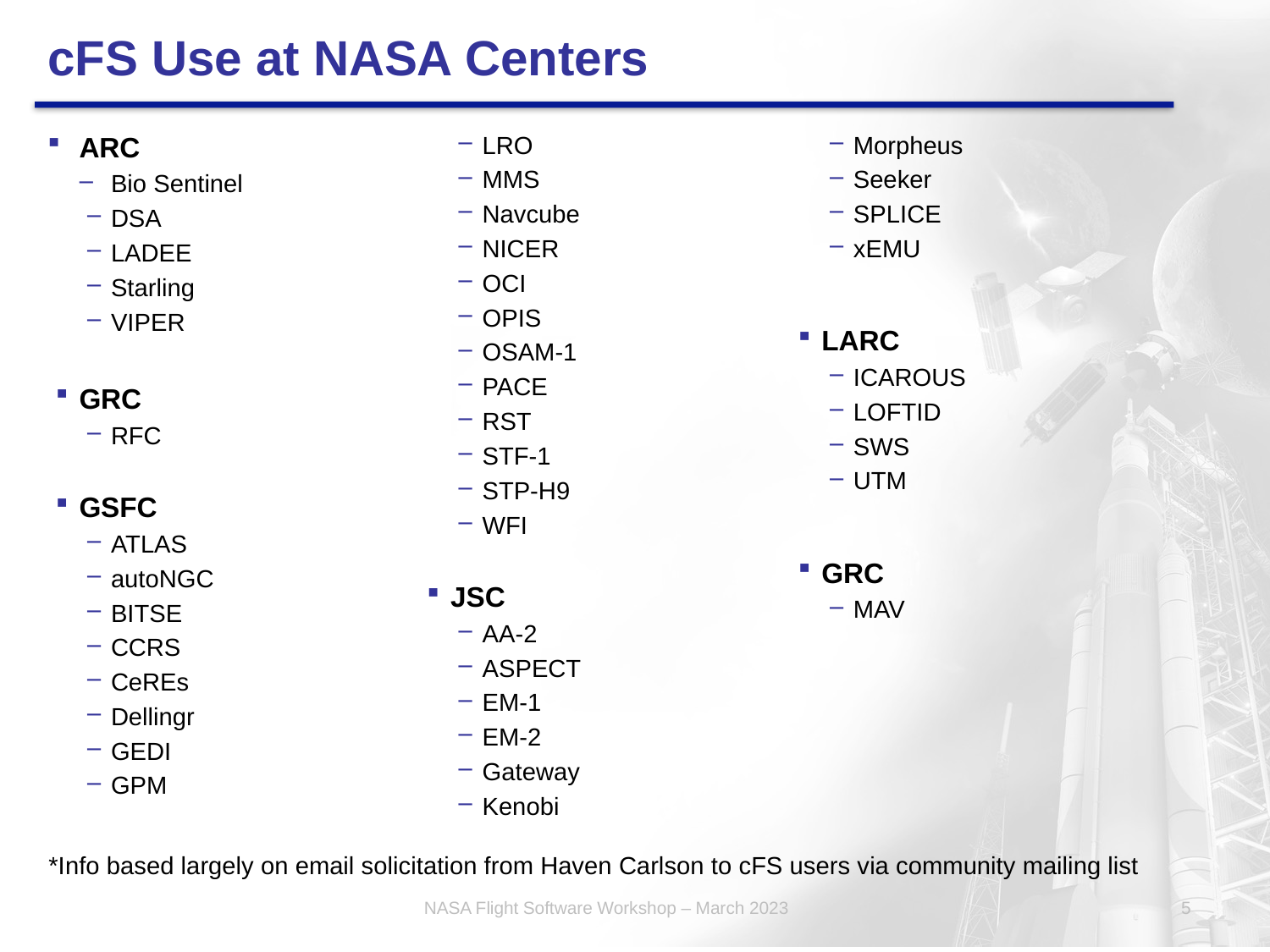

# cFS Use at NASA Centers
ARC
Bio Sentinel
DSA
LADEE
Starling
VIPER

GRC
RFC

GSFC
ATLAS
autoNGC
BITSE
CCRS
CeREs
Dellingr
GEDI
GPM
LRO
MMS
Navcube
NICER
OCI
OPIS
OSAM-1
PACE
RST
STF-1
STP-H9
WFI

JSC
AA-2
ASPECT
EM-1
EM-2
Gateway
Kenobi
Morpheus
Seeker
SPLICE
xEMU

LARC
ICAROUS
LOFTID
SWS
UTM

GRC
MAV
*Info based largely on email solicitation from Haven Carlson to cFS users via community mailing list

NASA Flight Software Workshop – March 2023
5